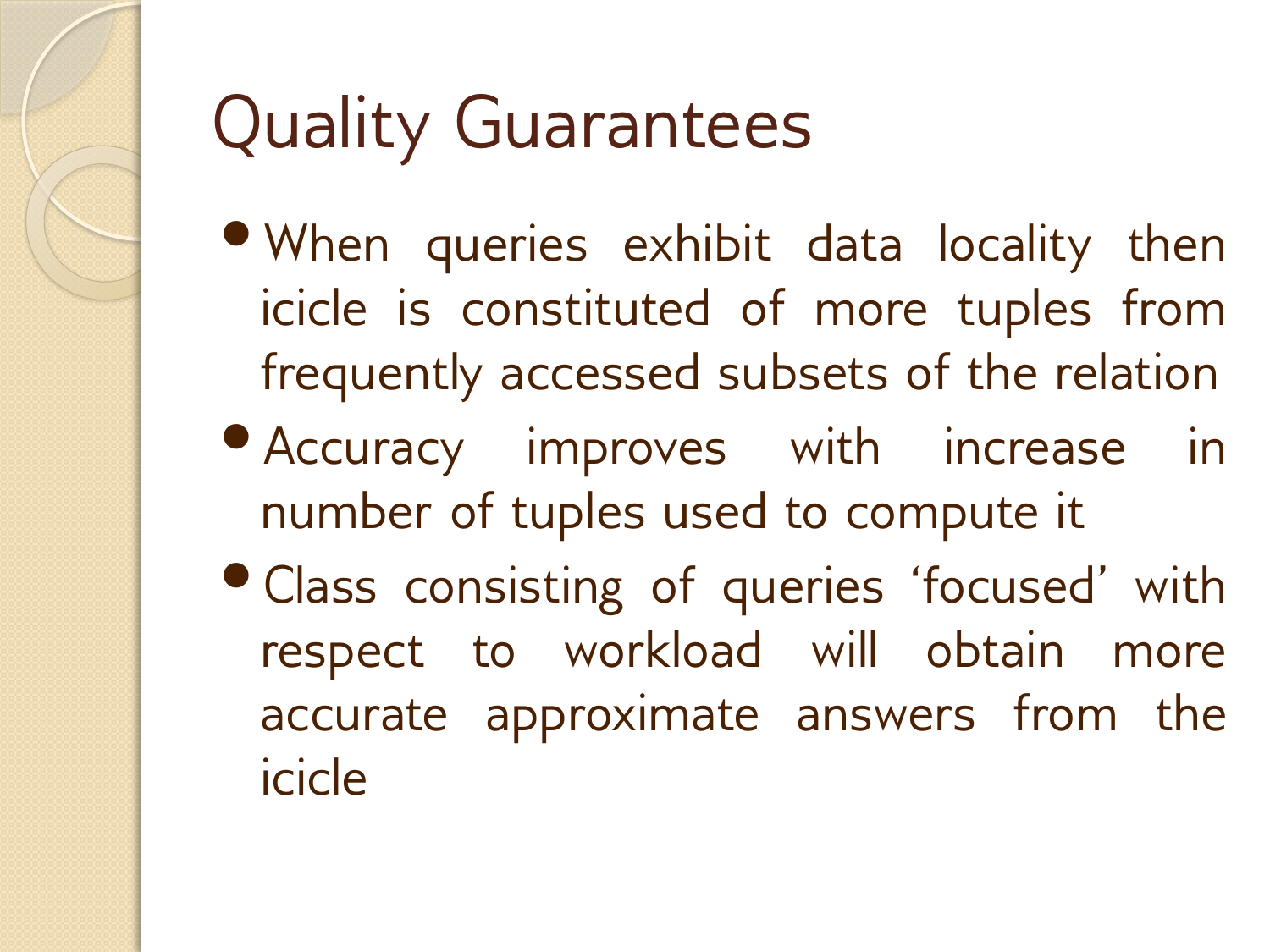

# Quality Guarantees
When queries exhibit data locality then icicle is constituted of more tuples from frequently accessed subsets of the relation
Accuracy improves with increase in number of tuples used to compute it
Class consisting of queries ‘focused’ with respect to workload will obtain more accurate approximate answers from the icicle